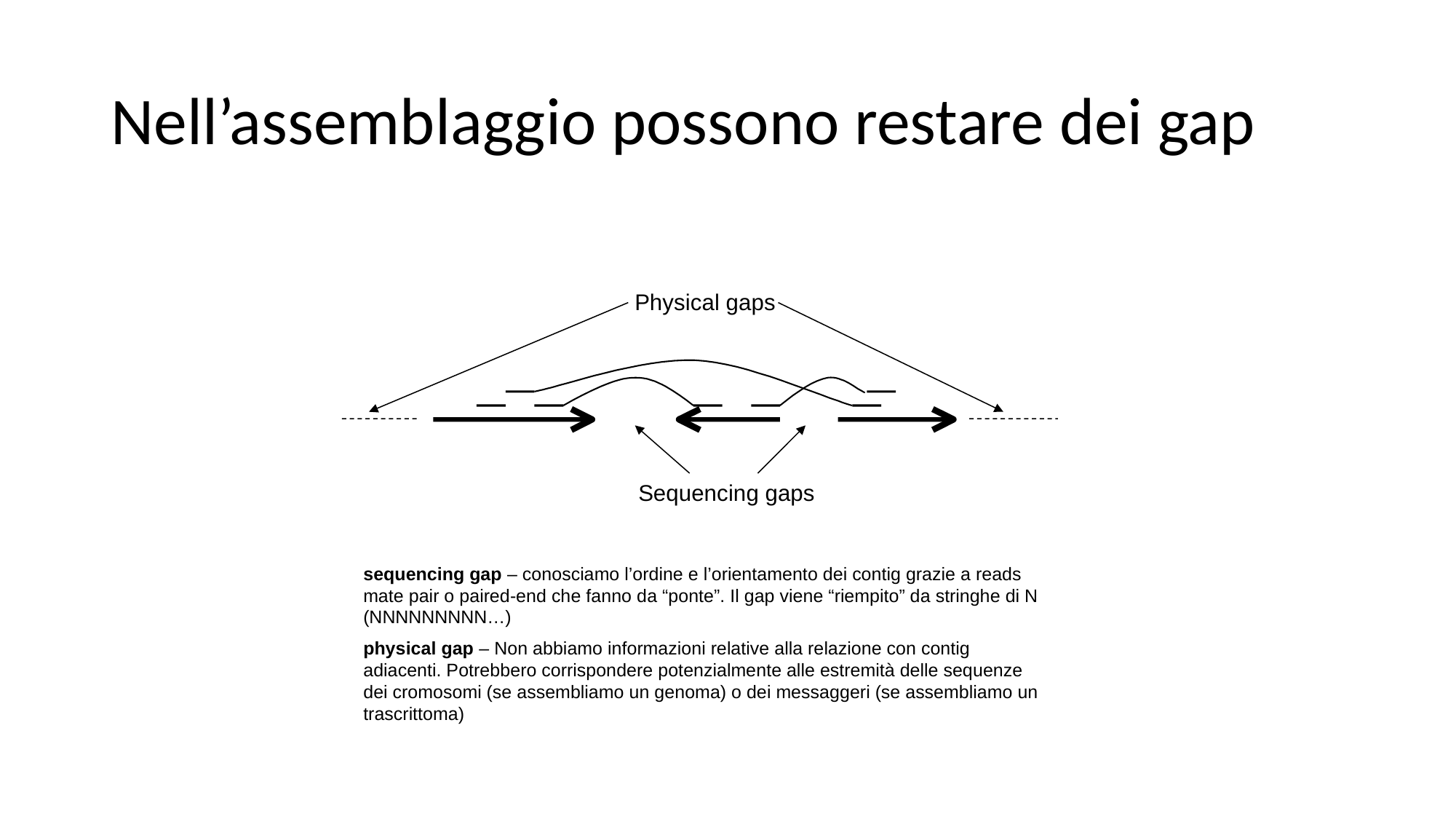

# Nell’assemblaggio possono restare dei gap
Physical gaps

Sequencing gaps

sequencing gap – conosciamo l’ordine e l’orientamento dei contig grazie a reads mate pair o paired-end che fanno da “ponte”. Il gap viene “riempito” da stringhe di N (NNNNNNNNN…)
physical gap – Non abbiamo informazioni relative alla relazione con contig adiacenti. Potrebbero corrispondere potenzialmente alle estremità delle sequenze dei cromosomi (se assembliamo un genoma) o dei messaggeri (se assembliamo un trascrittoma)